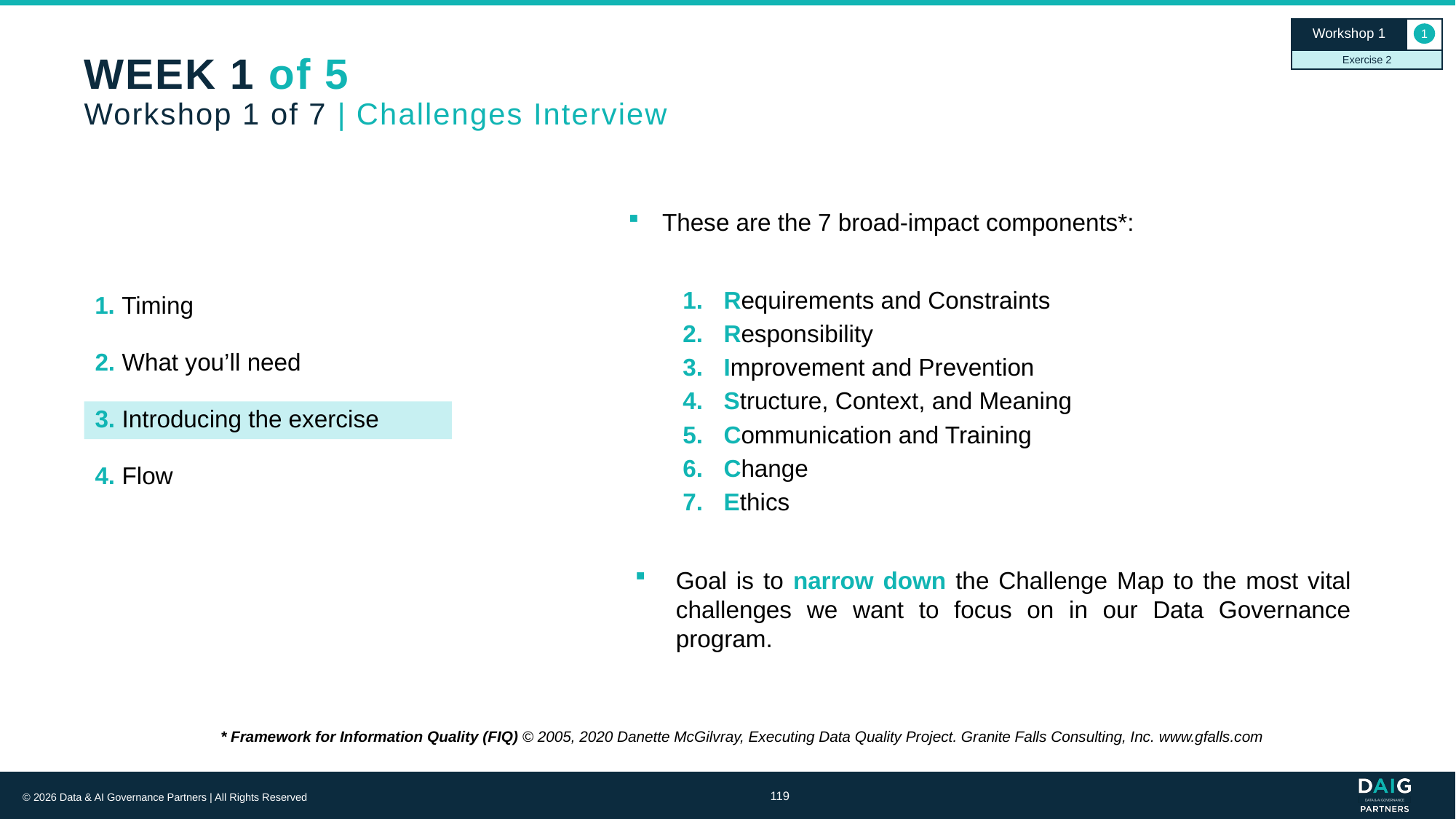

Workshop 1

1
Exercise 2
# WEEK 1 of 5 Workshop 1 of 7 | Challenges Interview
These are the 7 broad-impact components*:

Requirements and Constraints
Responsibility
Improvement and Prevention
Structure, Context, and Meaning
Communication and Training
Change
Ethics

Goal is to narrow down the Challenge Map to the most vital challenges we want to focus on in our Data Governance program.
1. Timing
2. What you’ll need
3. Introducing the exercise
4. Flow
* Framework for Information Quality (FIQ) © 2005, 2020 Danette McGilvray, Executing Data Quality Project. Granite Falls Consulting, Inc. www.gfalls.com
119
© 2026 Data & AI Governance Partners | All Rights Reserved